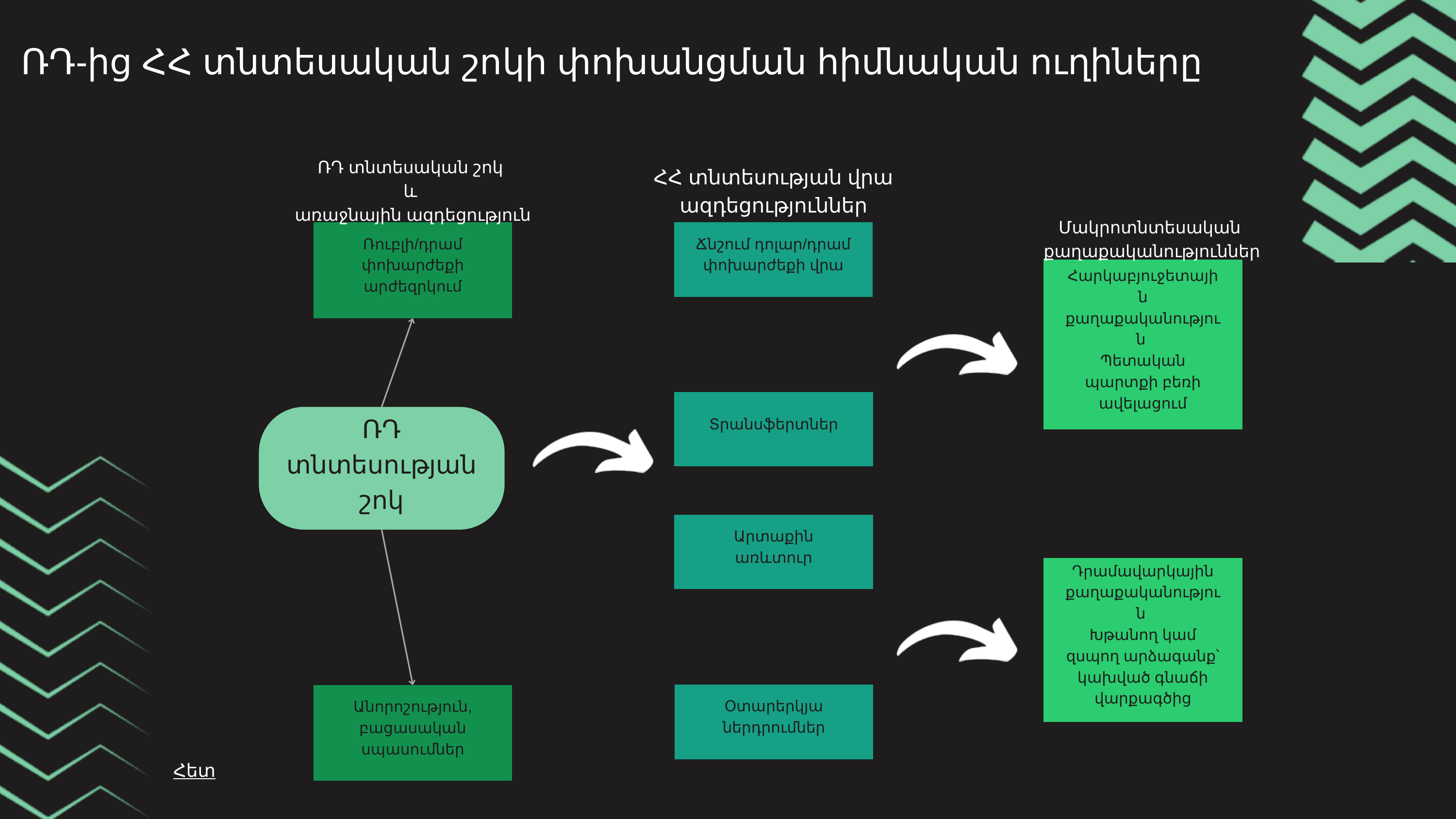

ՌԴ-ից ՀՀ տնտեսական շոկի փոխանցման հիմնական ուղիները
ՌԴ տնտեսական շոկ
և
առաջնային ազդեցություն
ՀՀ տնտեսության վրա
ազդեցություններ
Մակրոտնտեսական
քաղաքականություններ

Ռուբլի/դրամ փոխարժեքի արժեզրկում

Ճնշում դոլար/դրամ փոխարժեքի վրա

Հարկաբյուջետային քաղաքականություն
Պետական պարտքի բեռի ավելացում

Տրանսֆերտներ

ՌԴ տնտեսության շոկ

Արտաքին առևտուր

Դրամավարկային քաղաքականություն
Խթանող կամ զսպող արձագանք՝ կախված գնաճի վարքագծից

Օտարերկյա ներդրումներ

Անորոշություն, բացասական սպասումներ
Հետ